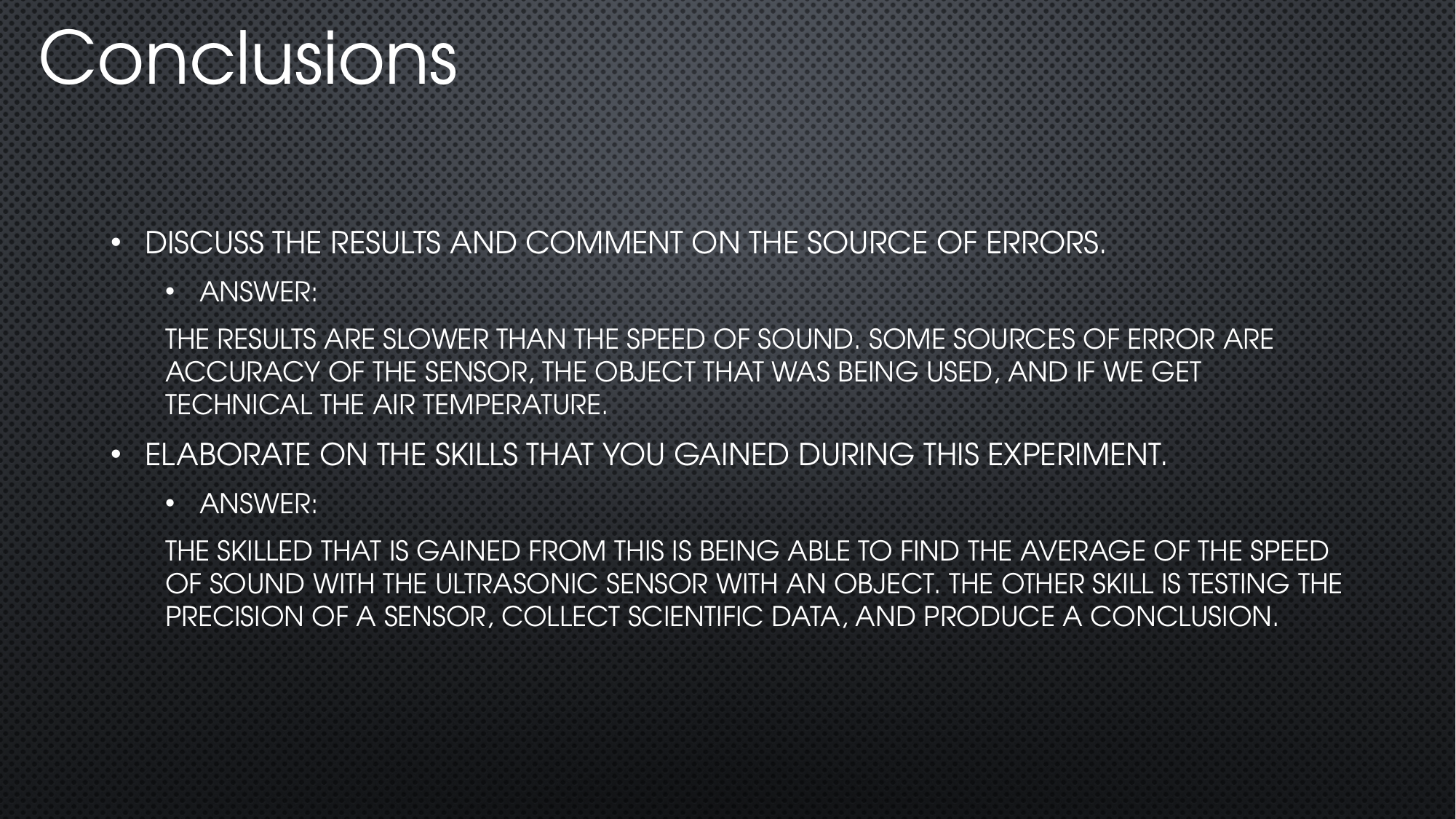

Conclusions
Discuss the results and comment on the source of errors.
Answer:
The results are slower than the speed of sound. Some sources of error are accuracy of the sensor, the object that was being used, and if we get technical the air temperature.
Elaborate on the skills that you gained during this experiment.
Answer:
The skilled that is gained from this is being able to find the average of the speed of sound with the ultrasonic sensor with an object. The other skill is testing the precision of a sensor, collect scientific data, and produce a conclusion.